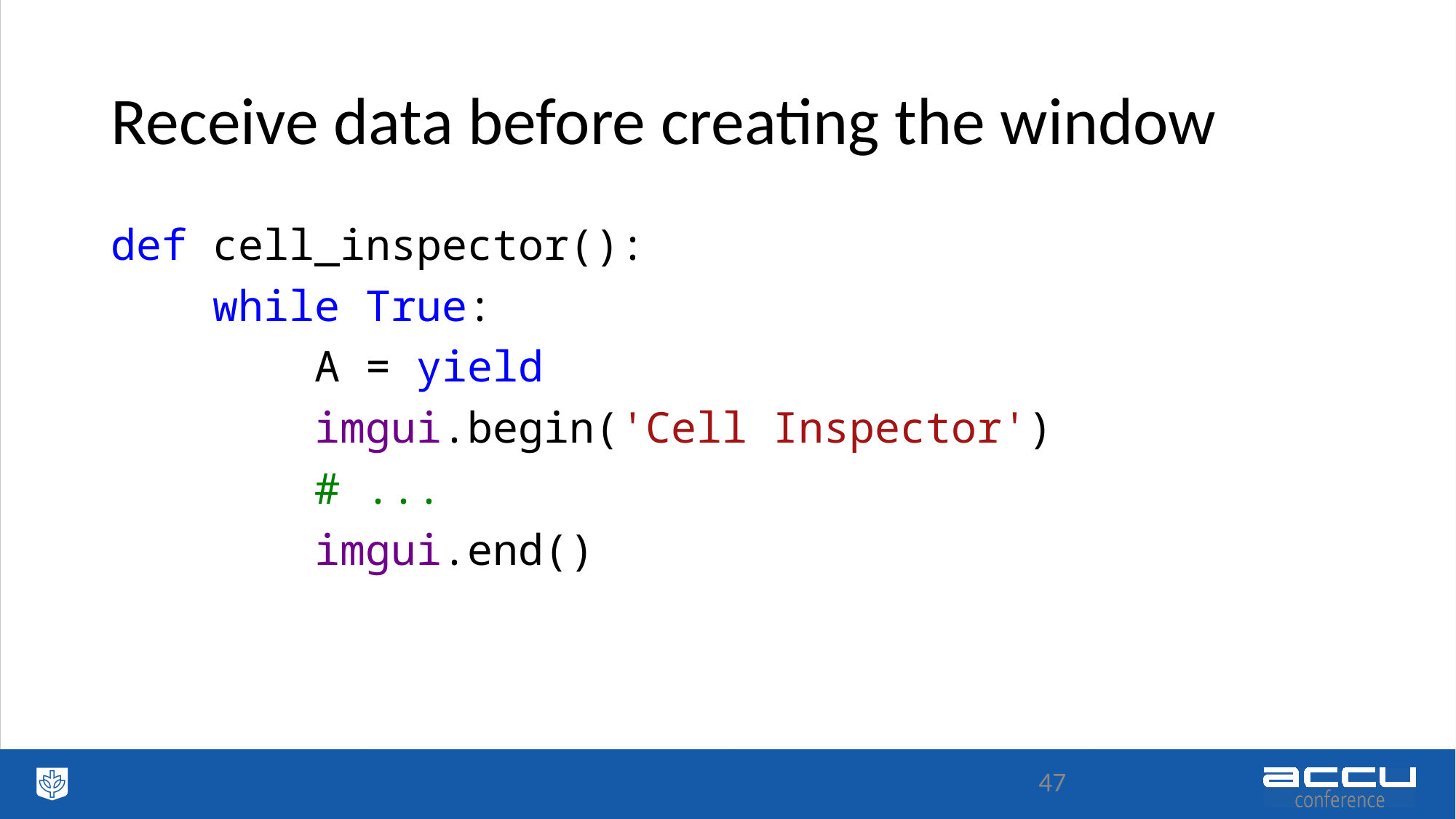

# Receive data before creating the window
def cell_inspector():
    while True:
        A = yield
        imgui.begin('Cell Inspector')
        # ...
        imgui.end()

47